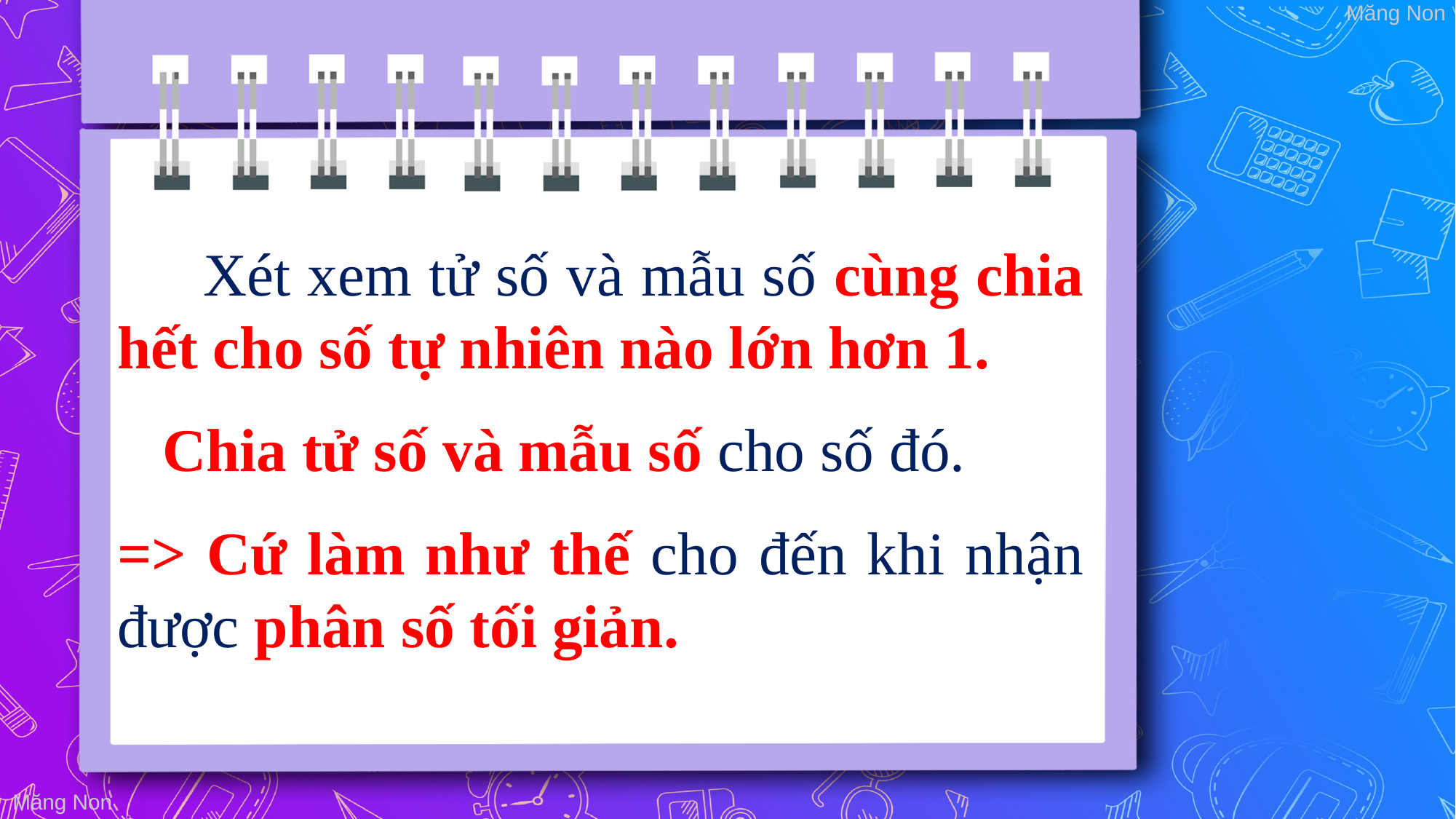

Xét xem tử số và mẫu số cùng chia hết cho số tự nhiên nào lớn hơn 1.
   Chia tử số và mẫu số cho số đó.
=> Cứ làm như thế cho đến khi nhận được phân số tối giản.